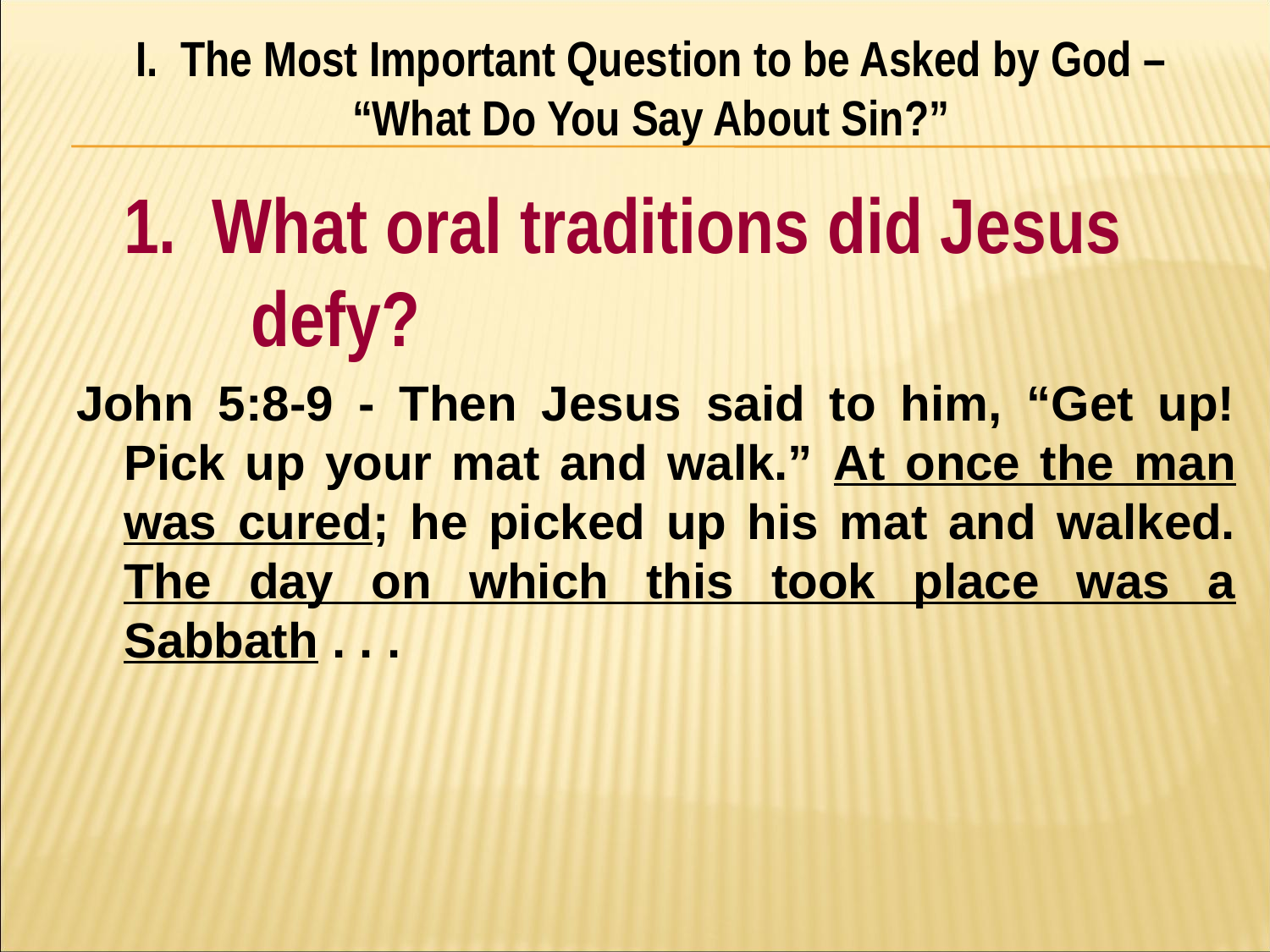

I.  The Most Important Question to be Asked by God – “What Do You Say About Sin?”
#
	1.  What oral traditions did Jesus 	defy?
John 5:8-9 - Then Jesus said to him, “Get up! Pick up your mat and walk.” At once the man was cured; he picked up his mat and walked. The day on which this took place was a Sabbath . . .